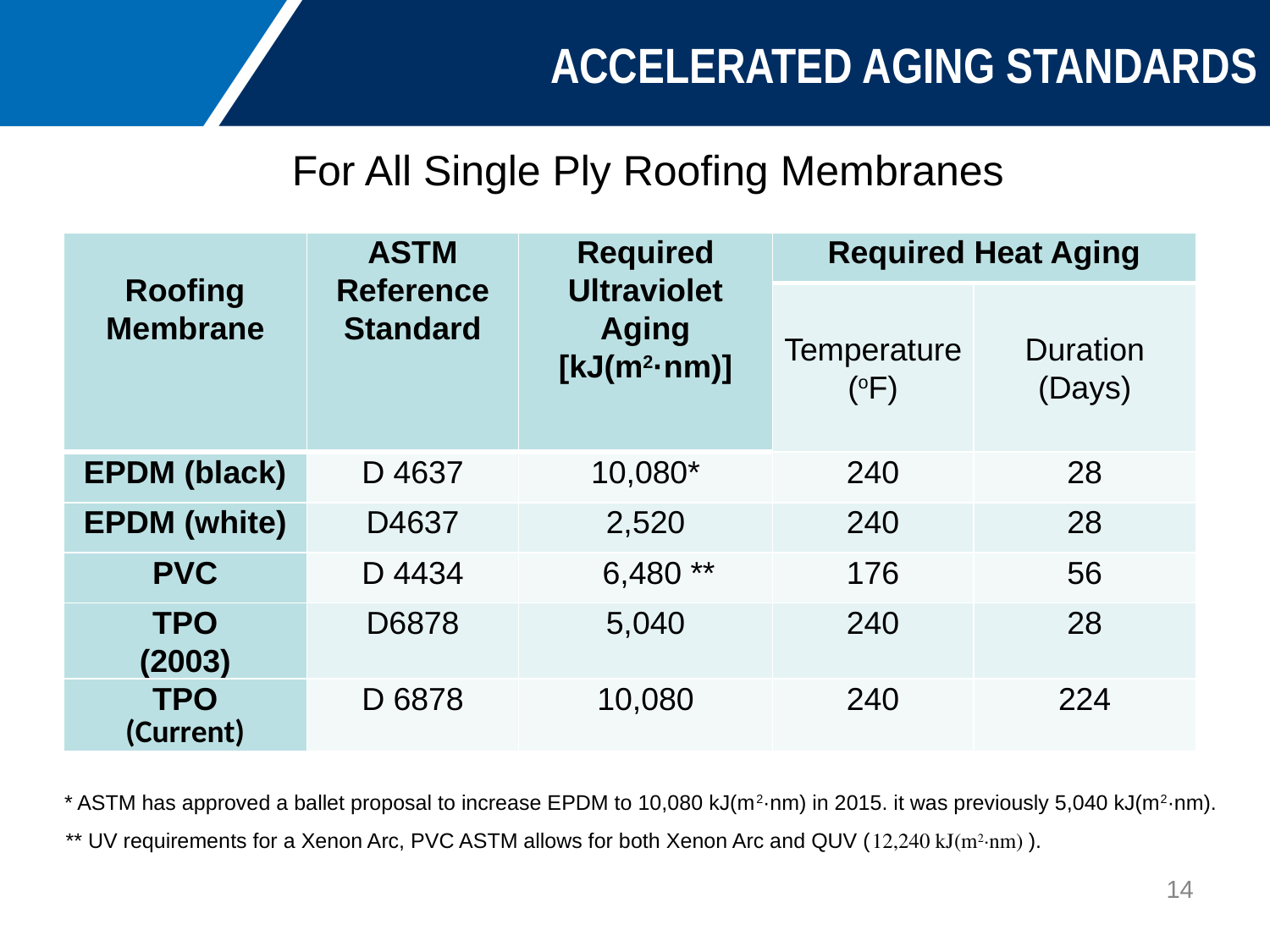

# ACCELERATED AGING STANDARDS
For All Single Ply Roofing Membranes
| Roofing Membrane | ASTM Reference Standard | Required Ultraviolet Aging [kJ(m2·nm)] | Required Heat Aging |  |
| --- | --- | --- | --- | --- |
|  |  |  | Temperature (oF) | Duration (Days) |
| EPDM (black) | D 4637 | 10,080\* | 240 | 28 |
| EPDM (white) | D4637 | 2,520 | 240 | 28 |
| PVC | D 4434 | 6,480 \*\* | 176 | 56 |
| TPO (2003) | D6878 | 5,040 | 240 | 28 |
| TPO (Current) | D 6878 | 10,080 | 240 | 224 |
* ASTM has approved a ballet proposal to increase EPDM to 10,080 kJ(m2·nm) in 2015. it was previously 5,040 kJ(m2·nm).
** UV requirements for a Xenon Arc, PVC ASTM allows for both Xenon Arc and QUV (12,240 kJ(m2·nm) ).
14